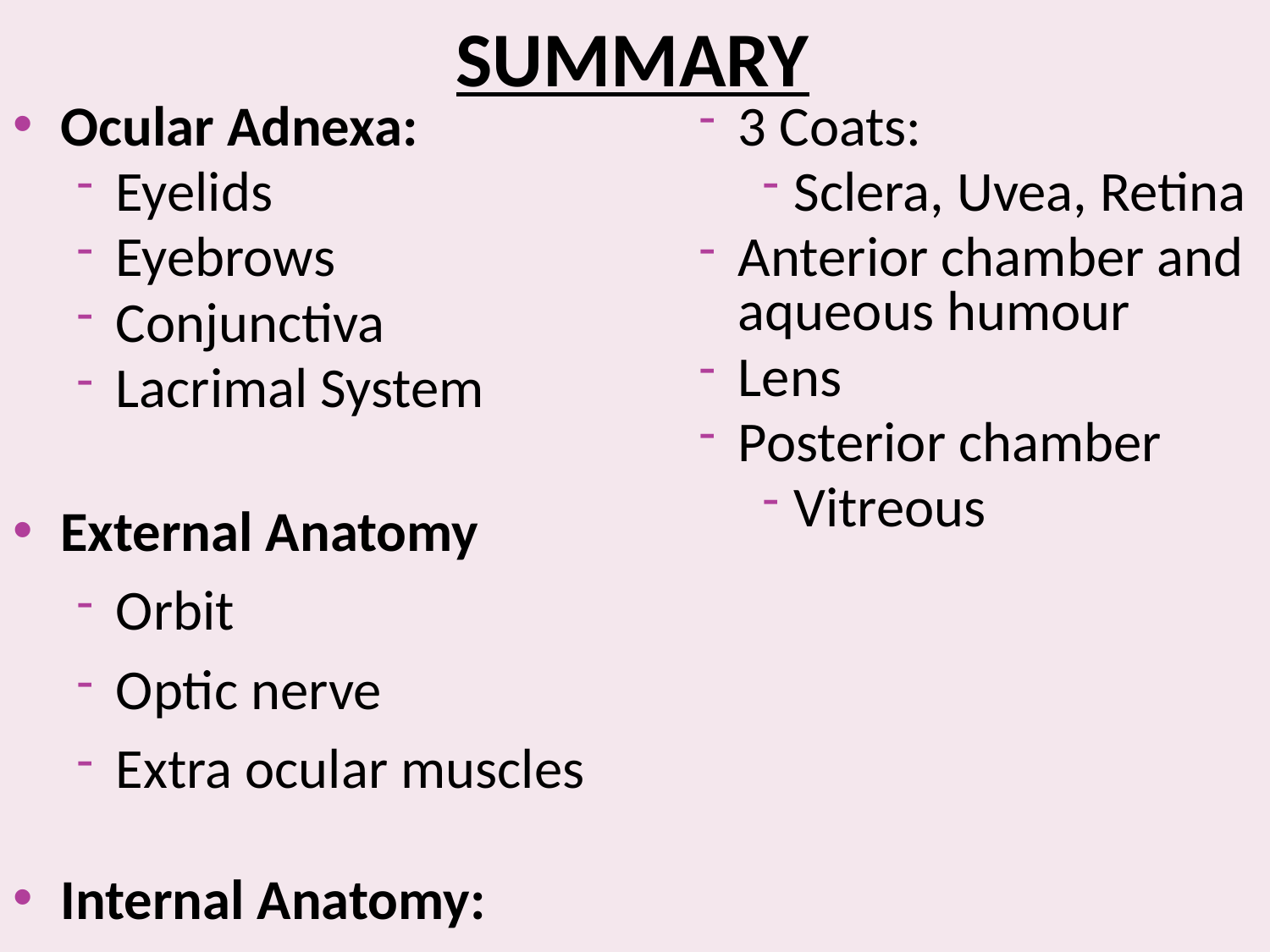

# SUMMARY
Ocular Adnexa:
Eyelids
Eyebrows
Conjunctiva
Lacrimal System

External Anatomy
Orbit
Optic nerve
Extra ocular muscles

Internal Anatomy:
3 Coats:
Sclera, Uvea, Retina
Anterior chamber and aqueous humour
Lens
Posterior chamber
Vitreous